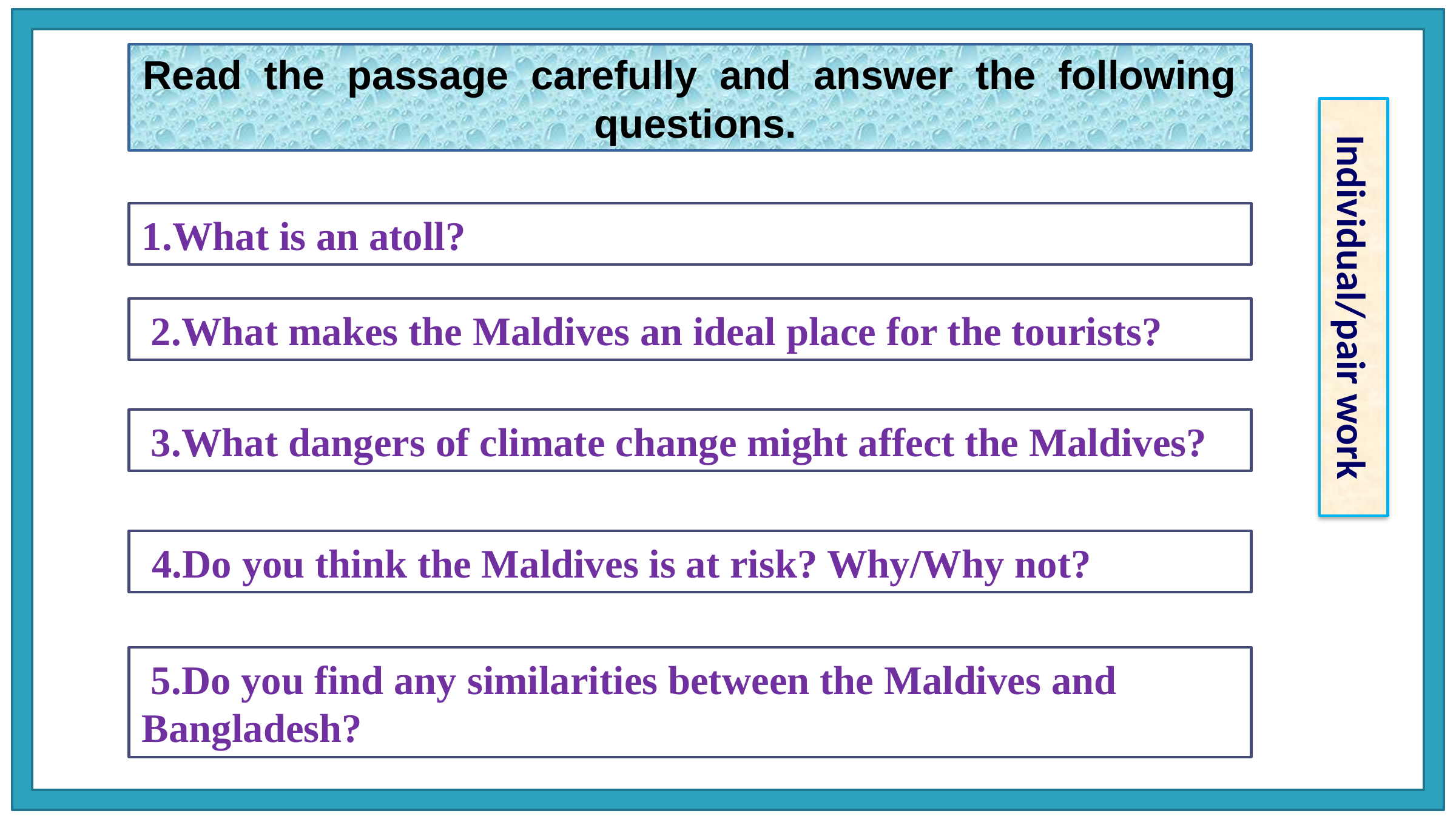

Read  the  passage  carefully  and  answer  the  following  questions.
1.What is an atoll?
Individual/pair work
 2.What makes the Maldives an ideal place for the tourists?
 3.What dangers of climate change might affect the Maldives?
 4.Do you think the Maldives is at risk? Why/Why not?
 5.Do you find any similarities between the Maldives and Bangladesh?